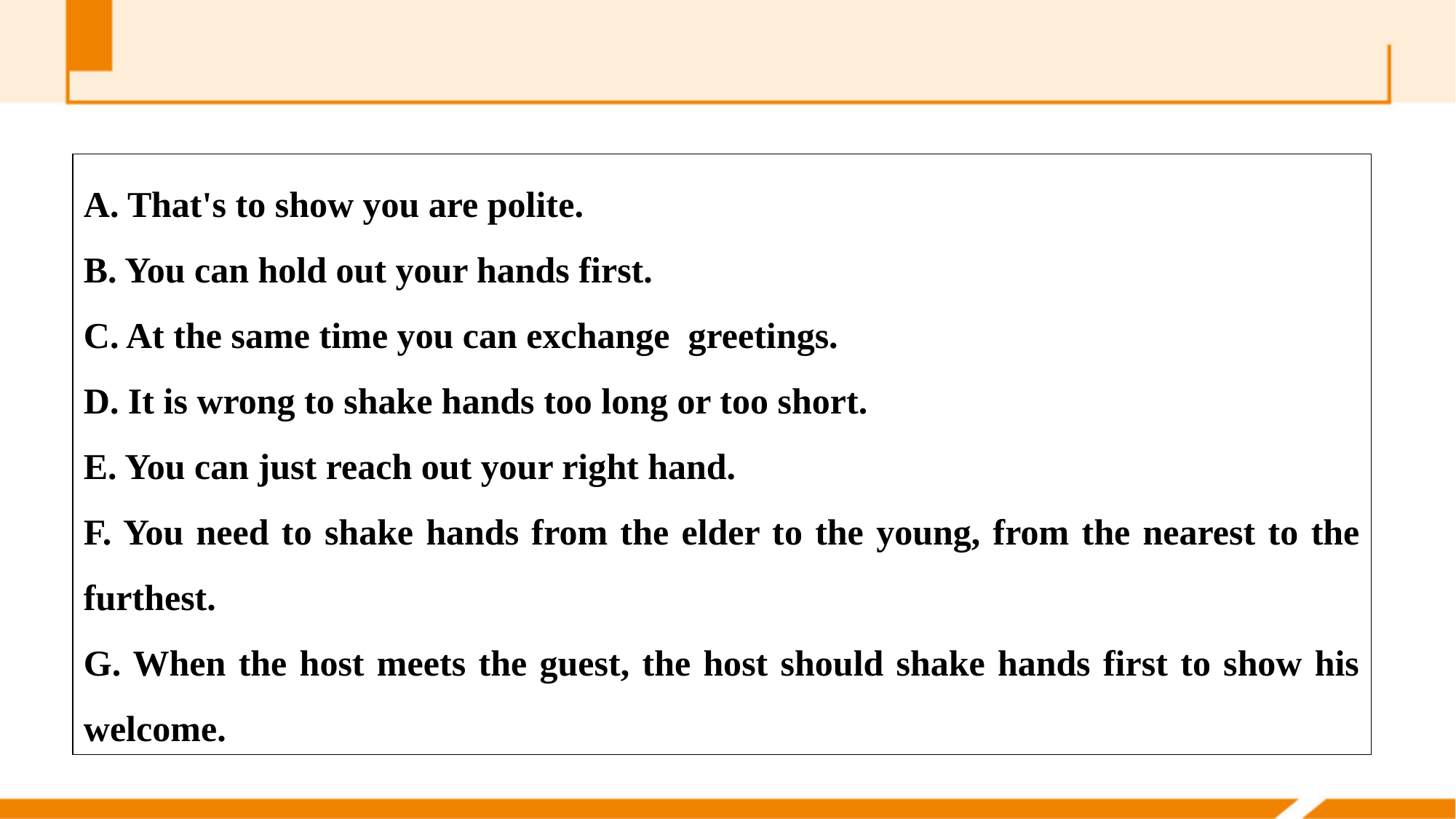

A. That's to show you are polite.
B. You can hold out your hands first.
C. At the same time you can exchange  greetings.
D. It is wrong to shake hands too long or too short.
E. You can just reach out your right hand.
F. You need to shake hands from the elder to the young, from the nearest to the furthest.
G. When the host meets the guest, the host should shake hands first to show his welcome.